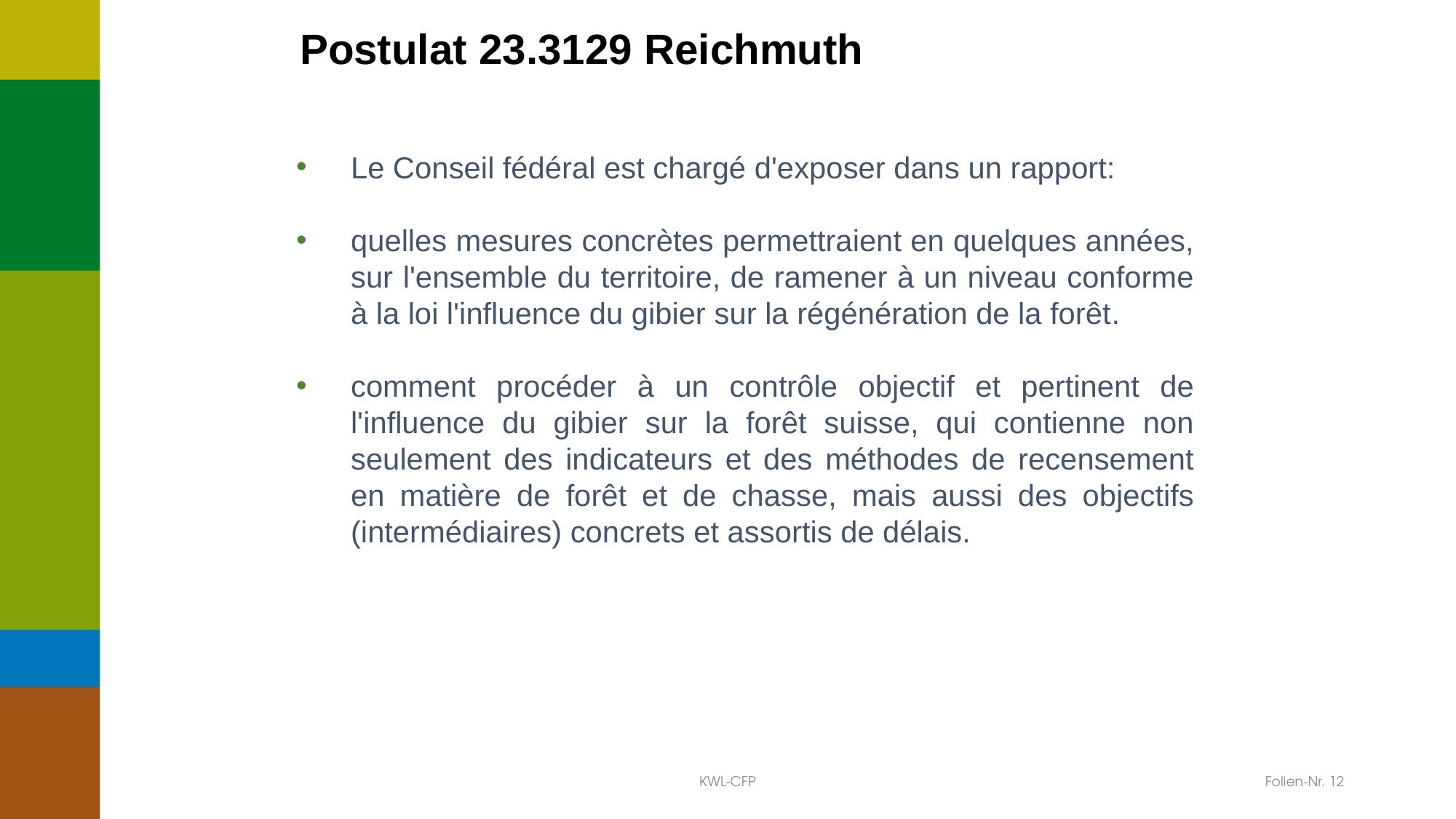

# Postulat 23.3129 Reichmuth
Le Conseil fédéral est chargé d'exposer dans un rapport:

quelles mesures concrètes permettraient en quelques années, sur l'ensemble du territoire, de ramener à un niveau conforme à la loi l'influence du gibier sur la régénération de la forêt.

comment procéder à un contrôle objectif et pertinent de l'influence du gibier sur la forêt suisse, qui contienne non seulement des indicateurs et des méthodes de recensement en matière de forêt et de chasse, mais aussi des objectifs (intermédiaires) concrets et assortis de délais.

KWL-CFP
 Folien-Nr. 12